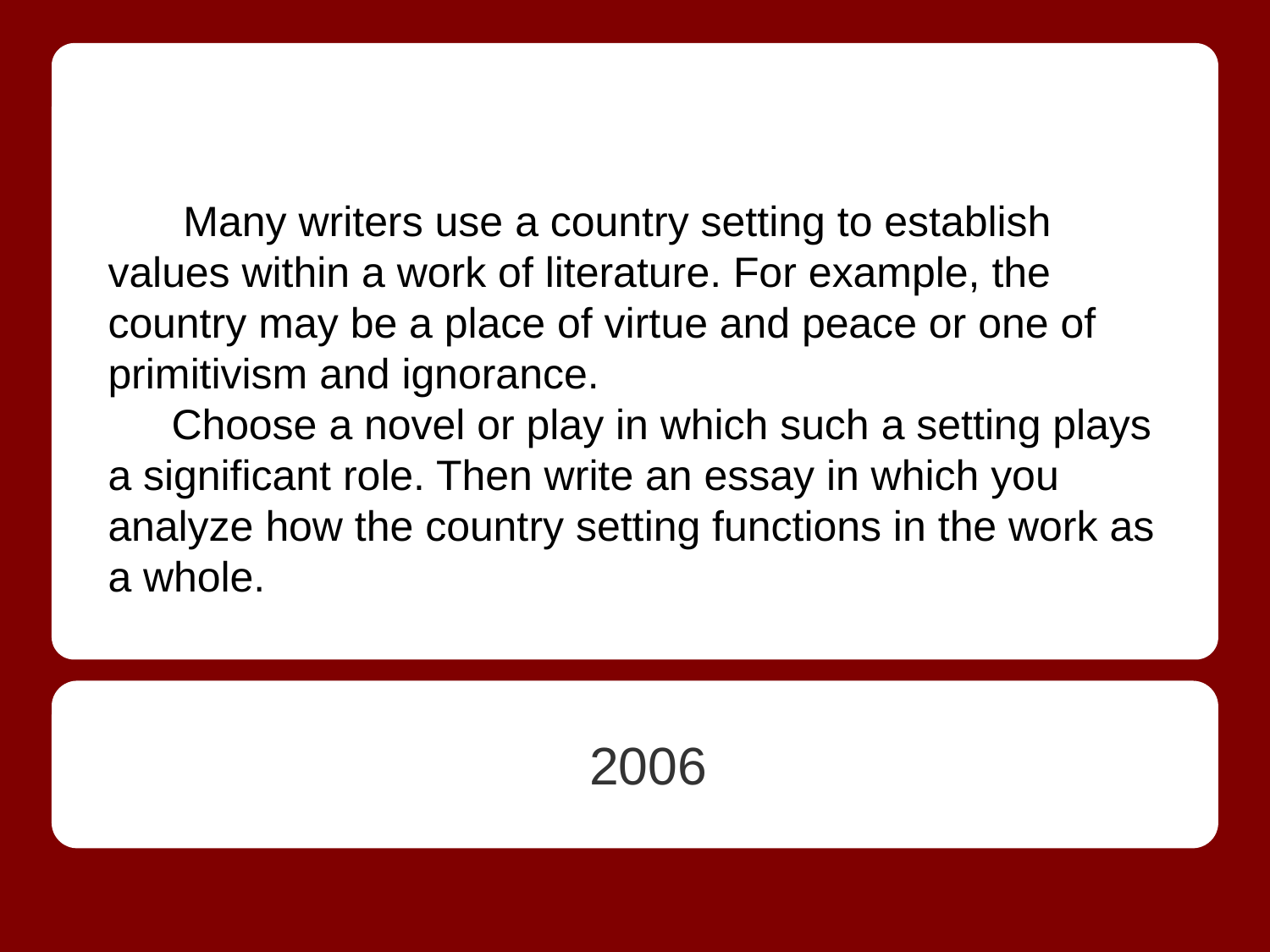

# Many writers use a country setting to establish values within a work of literature. For example, the country may be a place of virtue and peace or one of primitivism and ignorance.
Choose a novel or play in which such a setting plays a significant role. Then write an essay in which you analyze how the country setting functions in the work as a whole.
2006